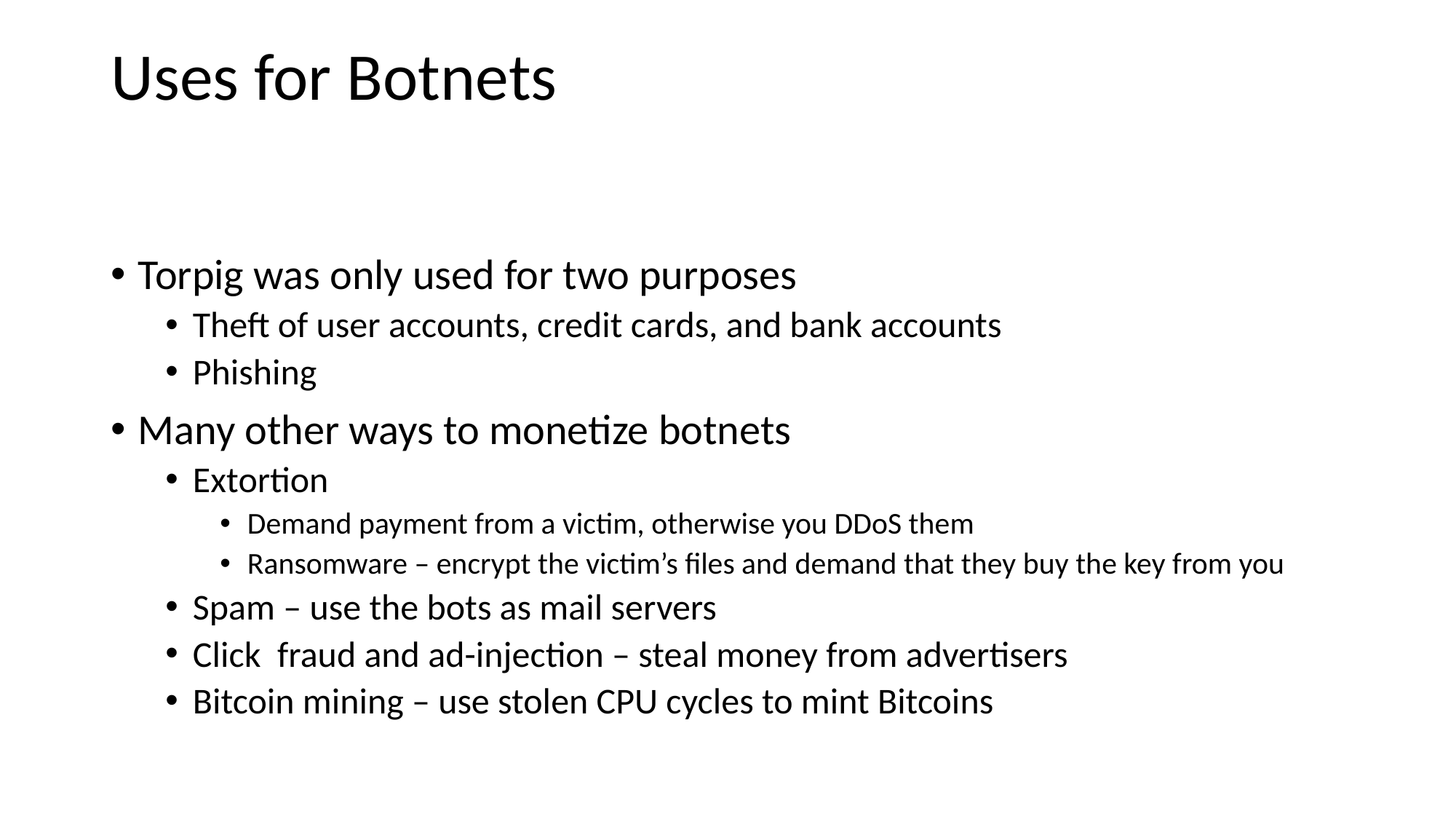

# Uses for Botnets
Torpig was only used for two purposes
Theft of user accounts, credit cards, and bank accounts
Phishing
Many other ways to monetize botnets
Extortion
Demand payment from a victim, otherwise you DDoS them
Ransomware – encrypt the victim’s files and demand that they buy the key from you
Spam – use the bots as mail servers
Click  fraud and ad-injection – steal money from advertisers
Bitcoin mining – use stolen CPU cycles to mint Bitcoins